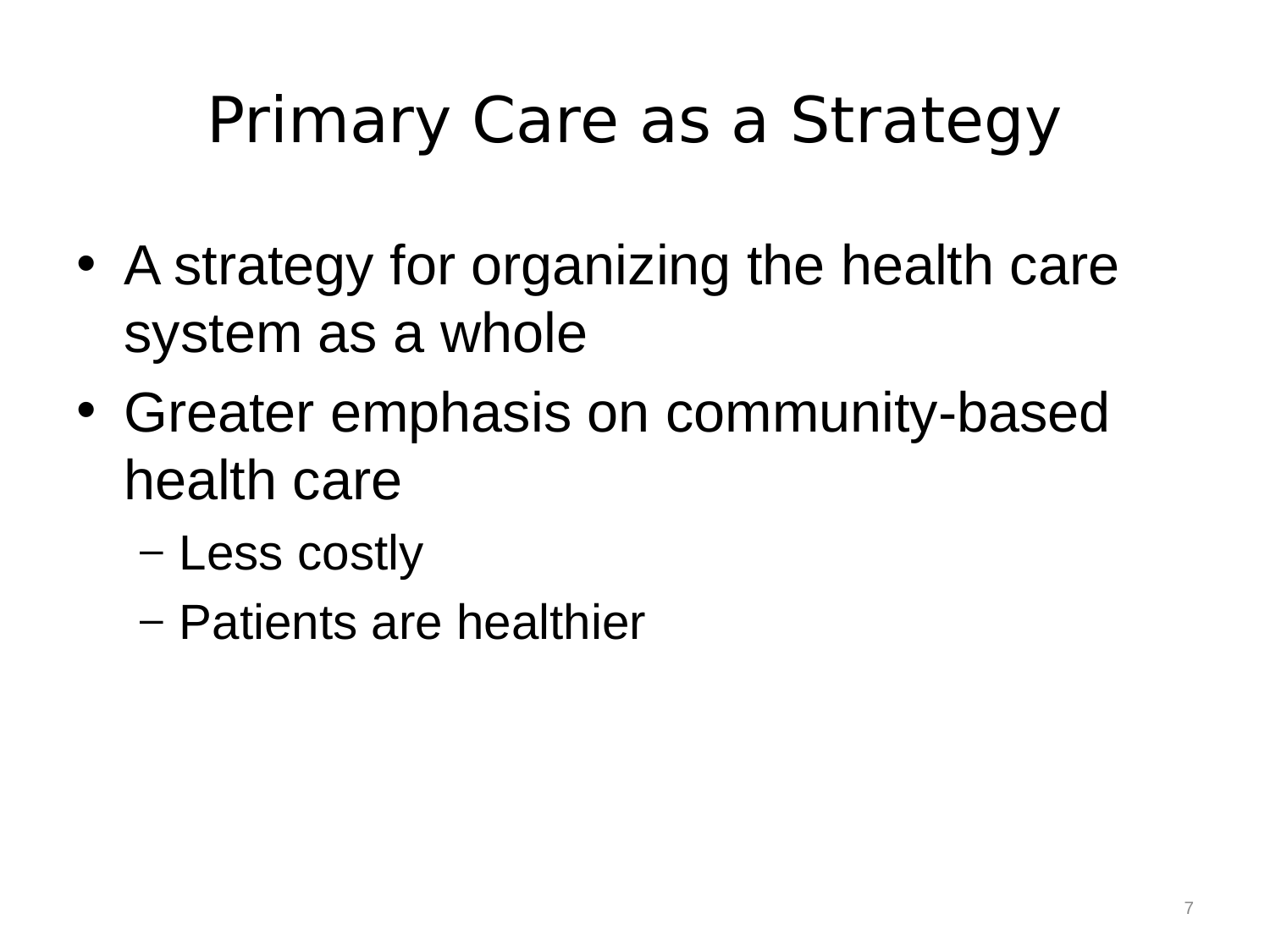

# Primary Care as a Strategy
A strategy for organizing the health care system as a whole
Greater emphasis on community-based health care
Less costly
Patients are healthier

7